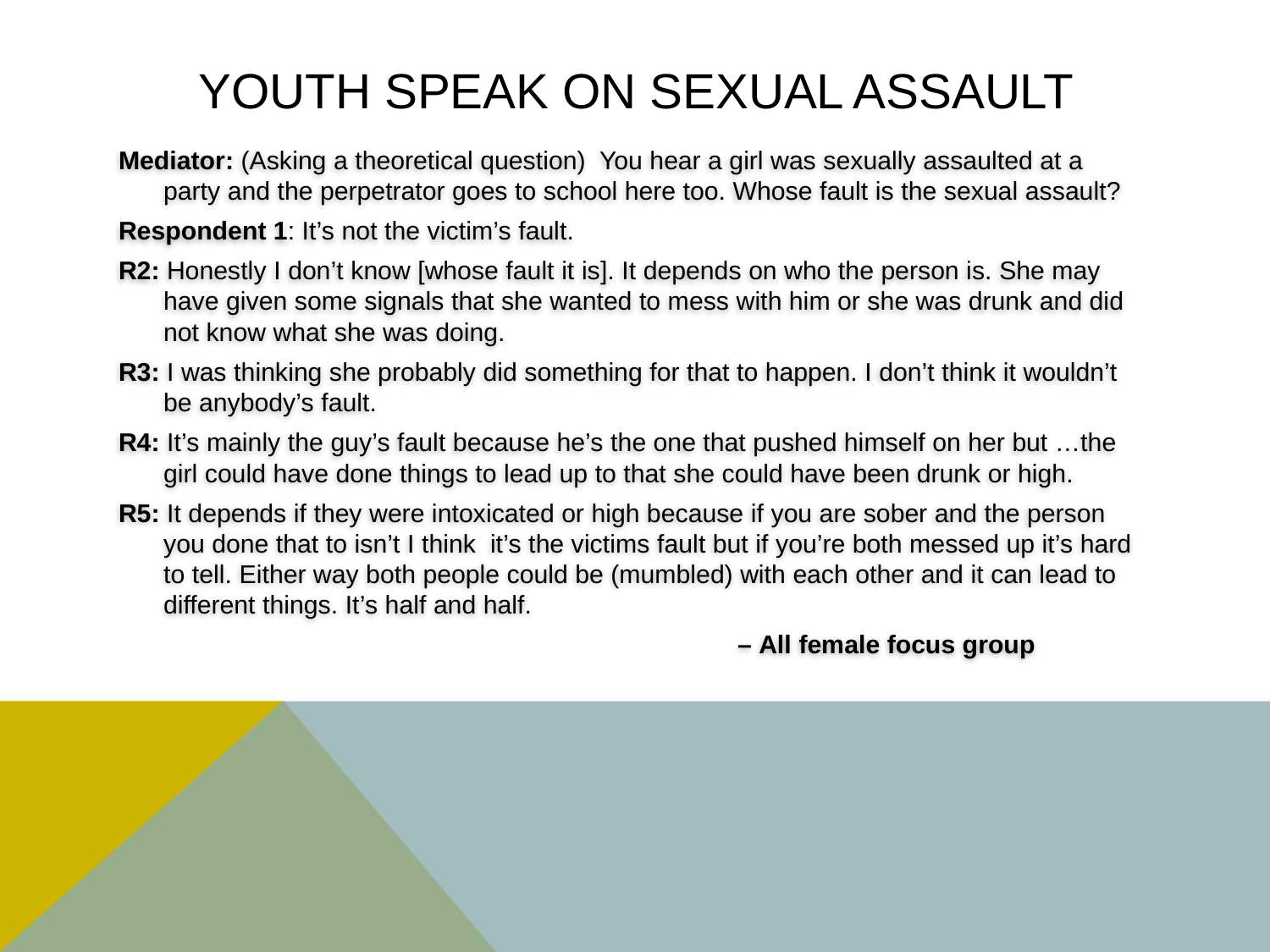

# Youth speak on Sexual Assault
Mediator: (Asking a theoretical question)  You hear a girl was sexually assaulted at a party and the perpetrator goes to school here too. Whose fault is the sexual assault?
Respondent 1: It’s not the victim’s fault.
R2: Honestly I don’t know [whose fault it is]. It depends on who the person is. She may have given some signals that she wanted to mess with him or she was drunk and did not know what she was doing.
R3: I was thinking she probably did something for that to happen. I don’t think it wouldn’t be anybody’s fault.
R4: It’s mainly the guy’s fault because he’s the one that pushed himself on her but …the girl could have done things to lead up to that she could have been drunk or high.
R5: It depends if they were intoxicated or high because if you are sober and the person you done that to isn’t I think  it’s the victims fault but if you’re both messed up it’s hard to tell. Either way both people could be (mumbled) with each other and it can lead to different things. It’s half and half.
                                                                                      – All female focus group